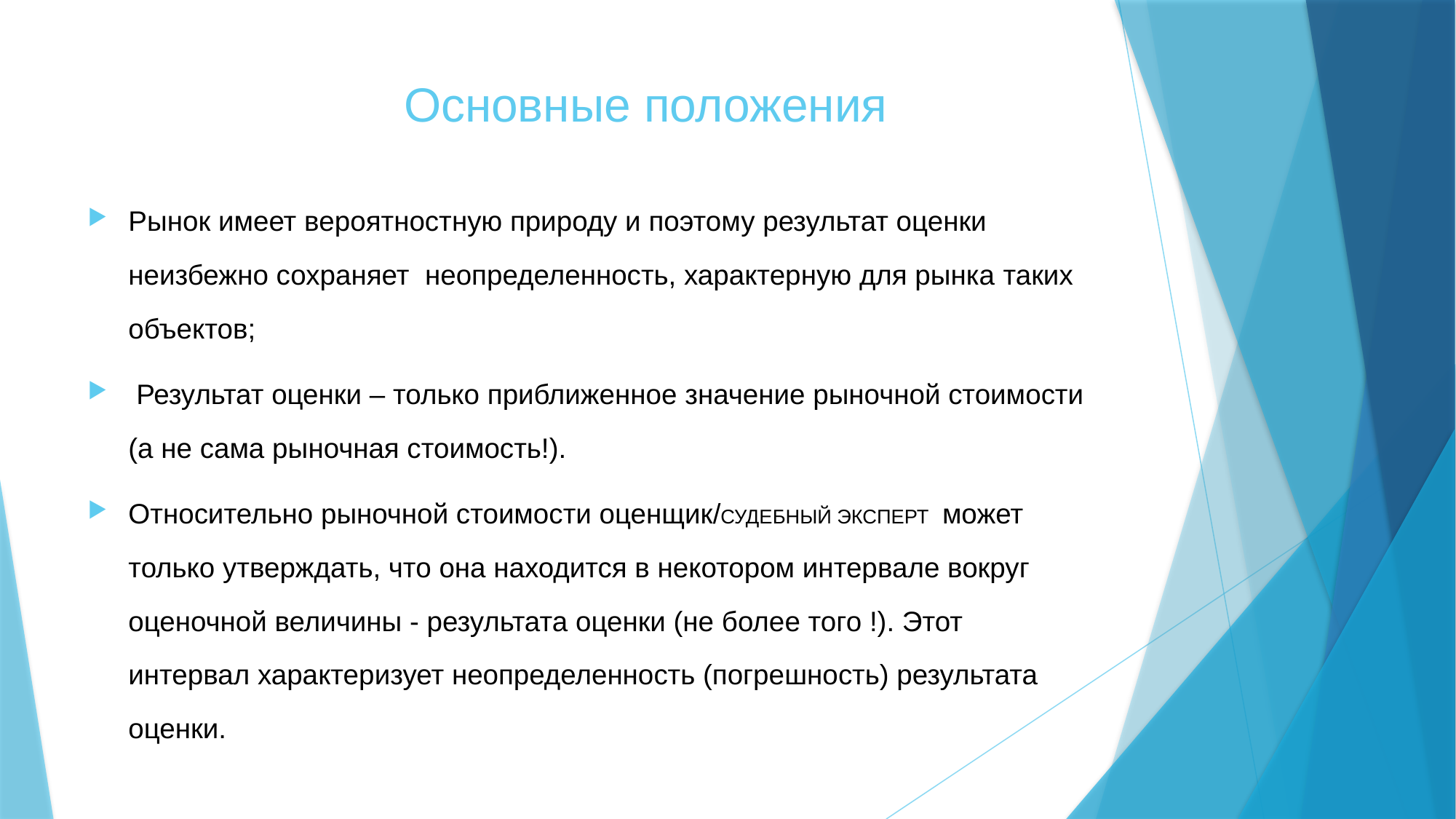

# Основные положения
Рынок имеет вероятностную природу и поэтому результат оценки неизбежно сохраняет  неопределенность, характерную для рынка таких объектов;
 Результат оценки – только приближенное значение рыночной стоимости (а не сама рыночная стоимость!).
Относительно рыночной стоимости оценщик/СУДЕБНЫЙ ЭКСПЕРТ  может только утверждать, что она находится в некотором интервале вокруг оценочной величины - результата оценки (не более того !). Этот интервал характеризует неопределенность (погрешность) результата оценки.